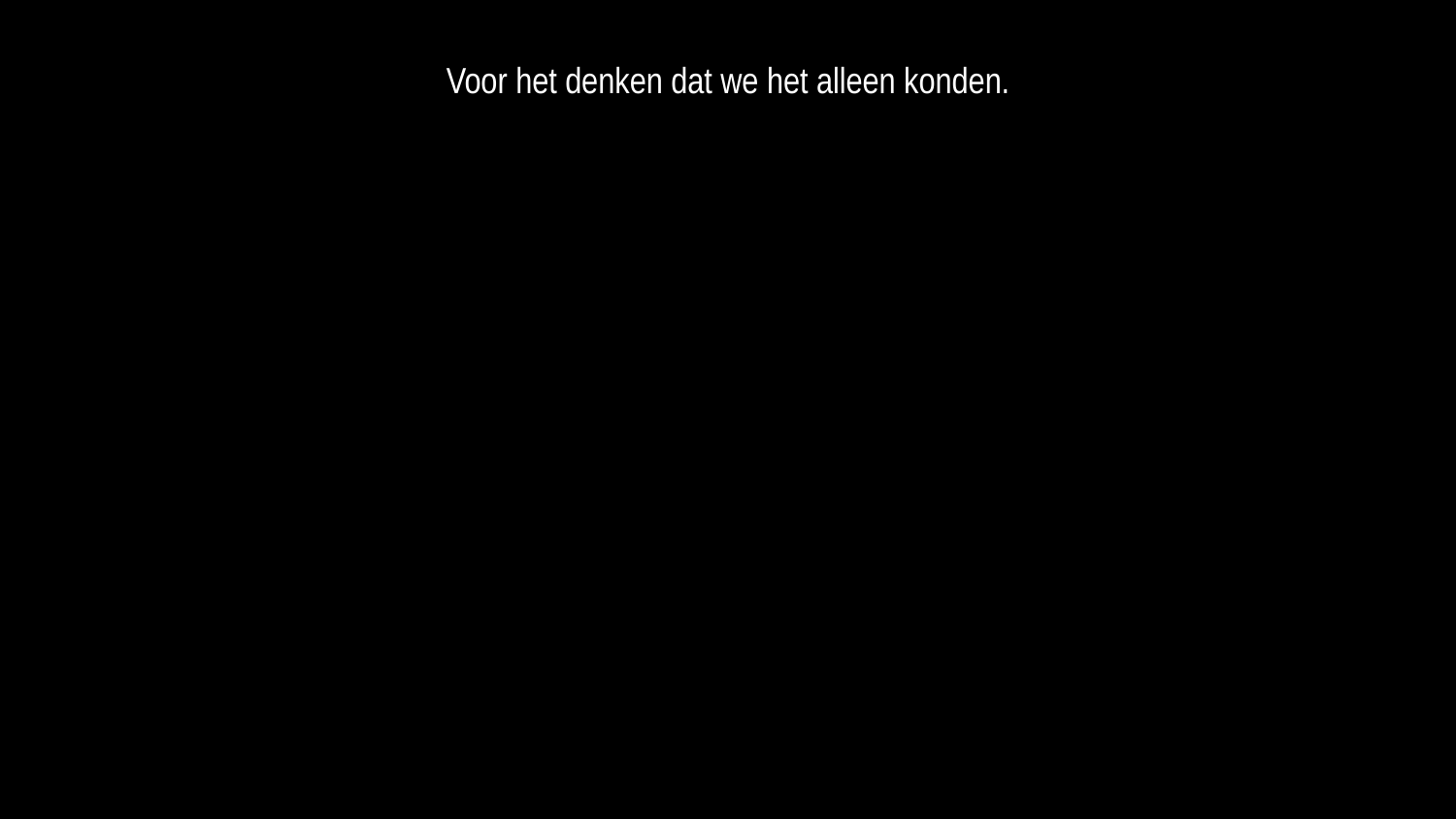

Voor het denken dat we het alleen konden.